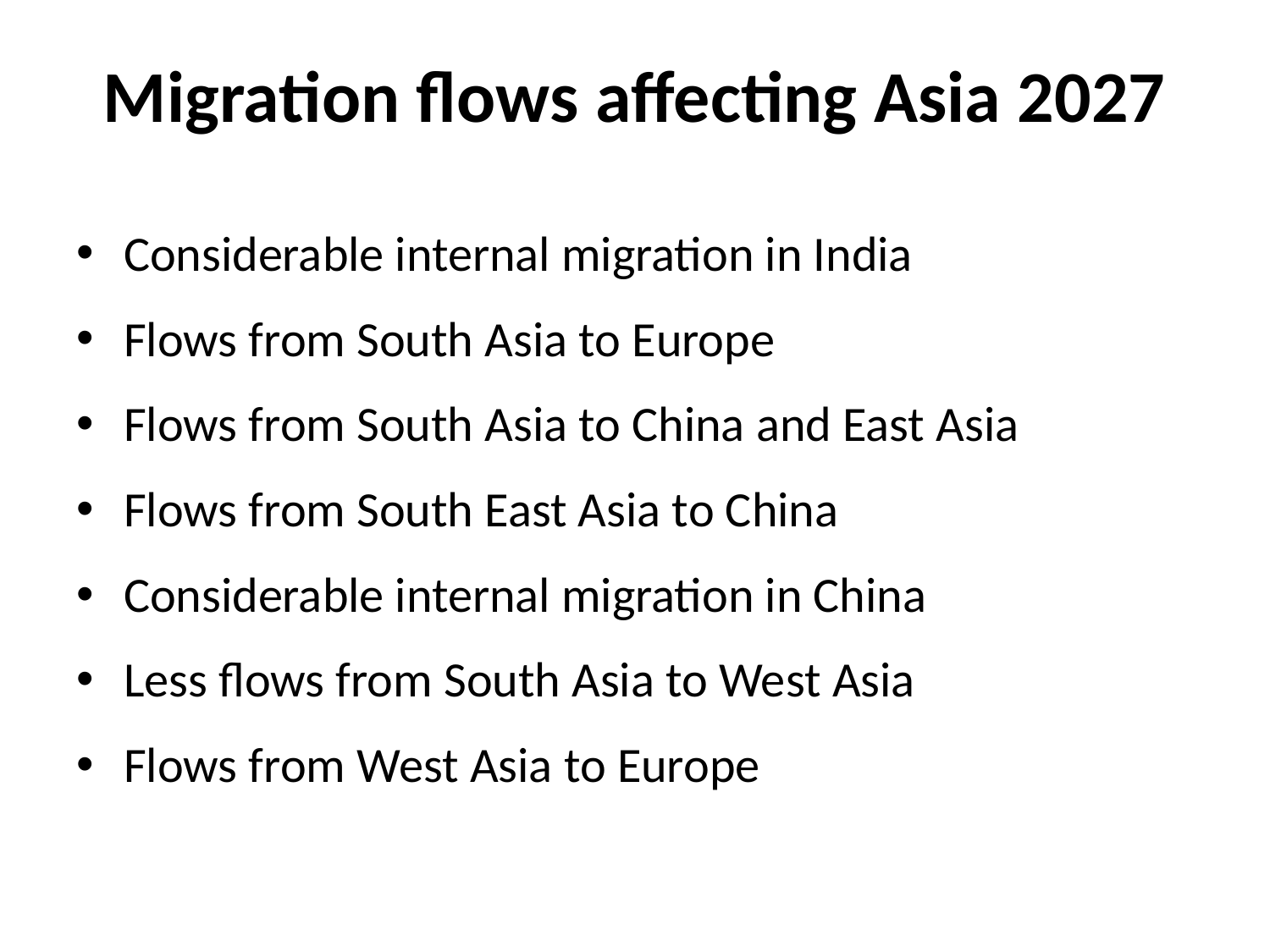

# Migration flows affecting Asia 2027
Considerable internal migration in India
Flows from South Asia to Europe
Flows from South Asia to China and East Asia
Flows from South East Asia to China
Considerable internal migration in China
Less flows from South Asia to West Asia
Flows from West Asia to Europe